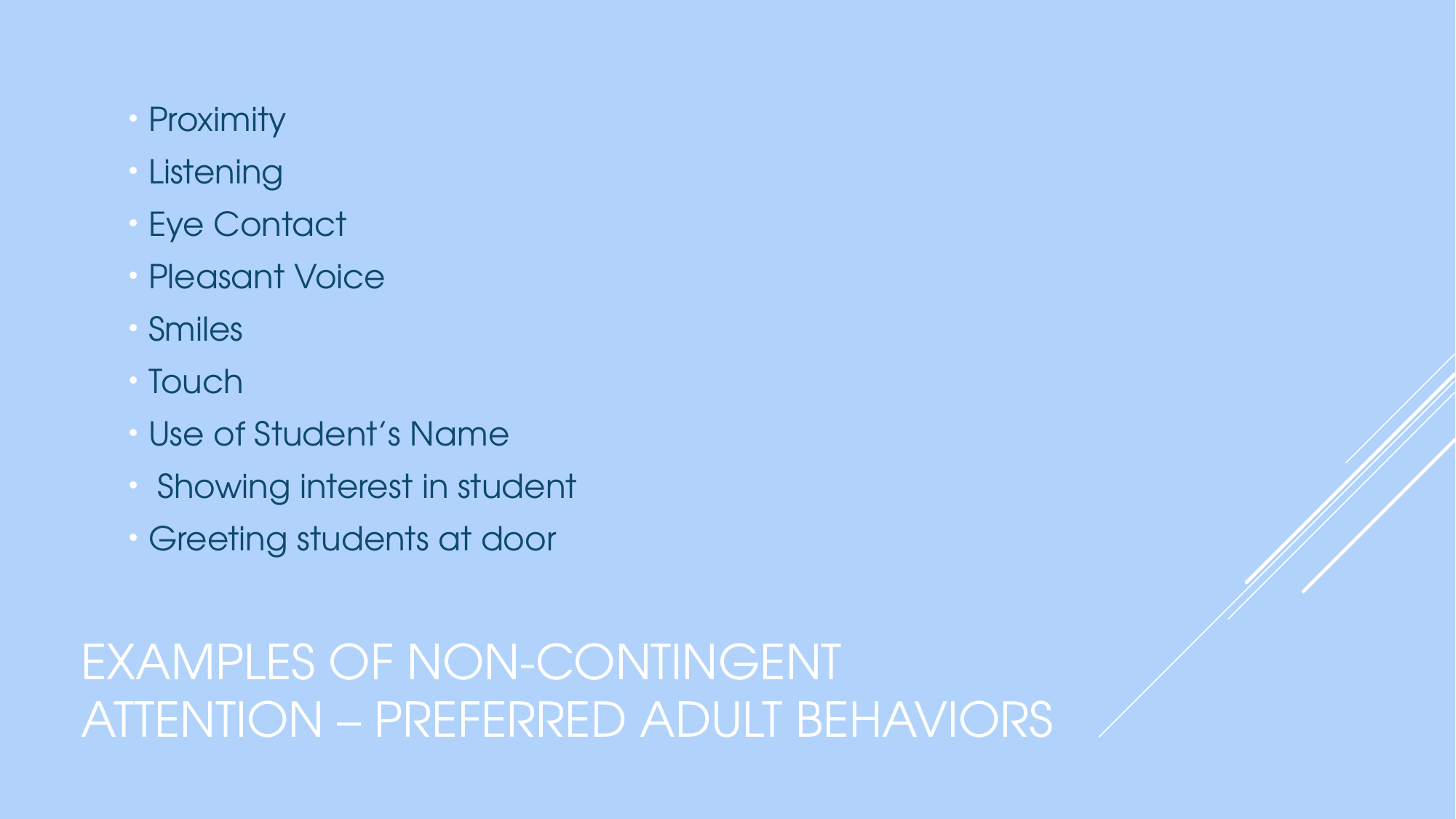

Proximity
Listening
Eye Contact
Pleasant Voice
Smiles
Touch
Use of Student’s Name
 Showing interest in student
Greeting students at door
# Examples of Non-Contingent Attention – Preferred Adult Behaviors